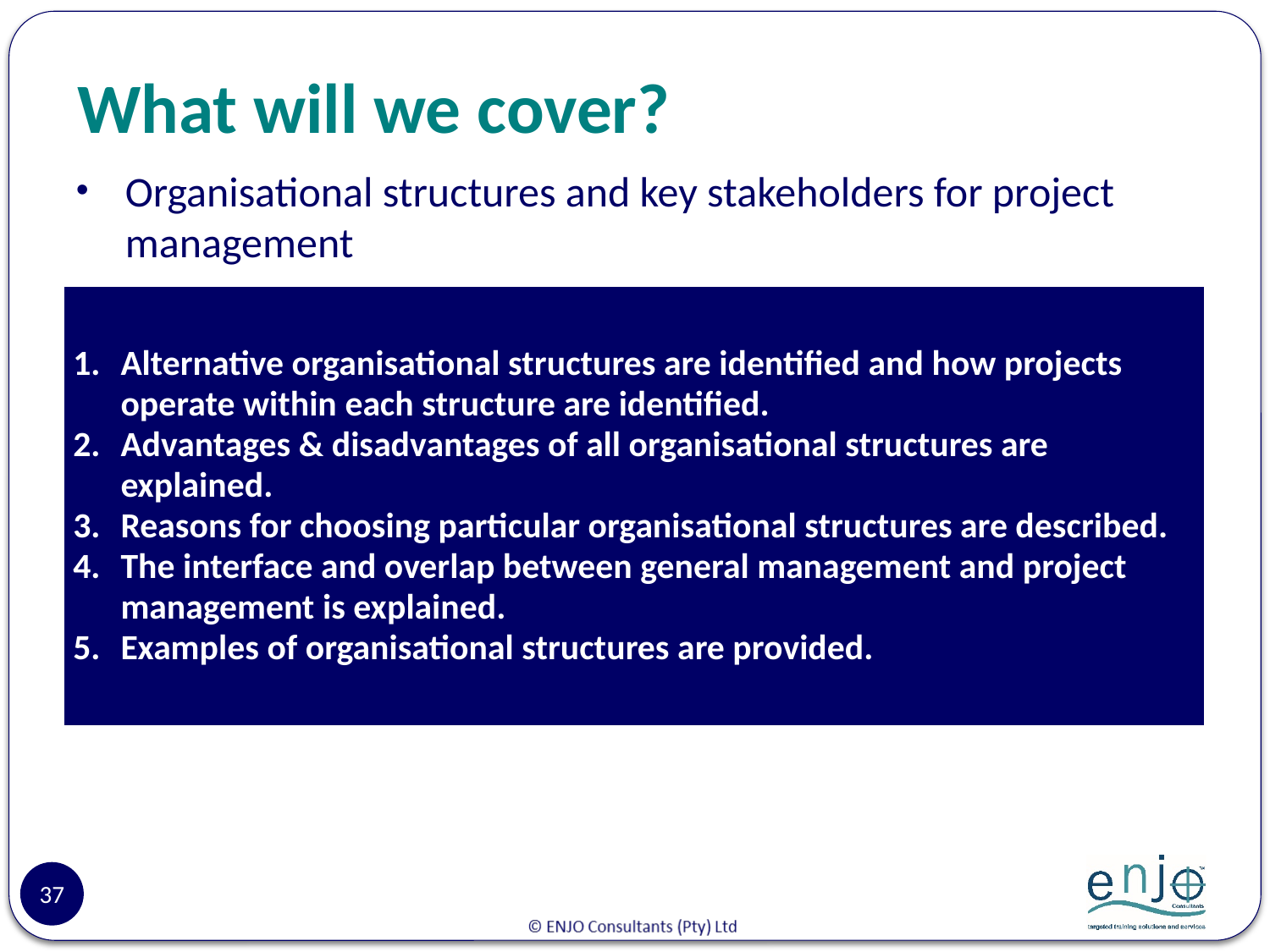

# What will we cover?
Organisational structures and key stakeholders for project management
:

| Alternative organisational structures are identified and how projects operate within each structure are identified. Advantages & disadvantages of all organisational structures are explained. Reasons for choosing particular organisational structures are described. The interface and overlap between general management and project management is explained. Examples of organisational structures are provided. |
| --- |
37